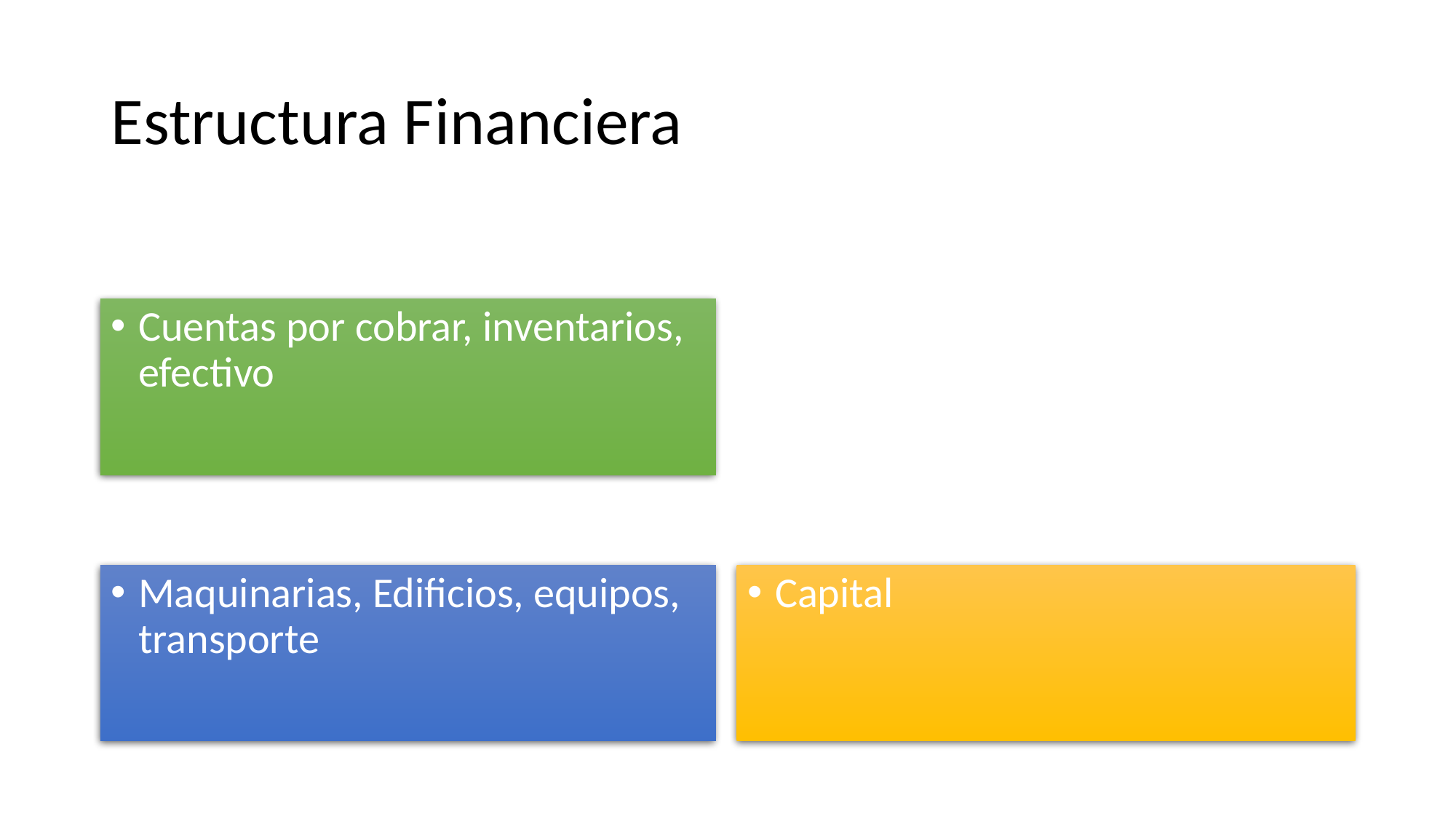

# Estructura Financiera

Cuentas por cobrar, inventarios, efectivo

Maquinarias, Edificios, equipos, transporte
Capital